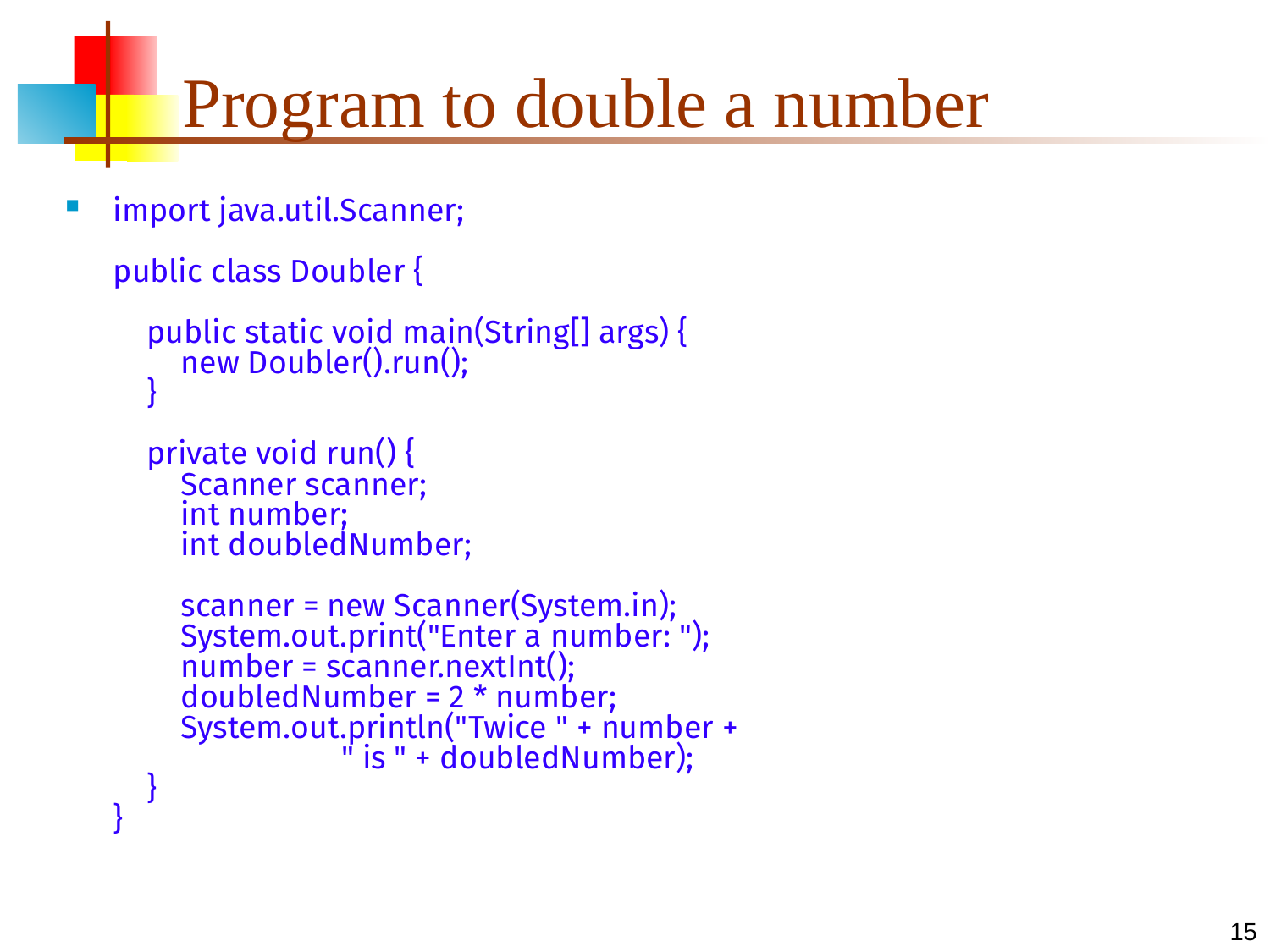

# Program to double a number
import java.util.Scanner;
public class Doubler {
    public static void main(String[] args) {
        new Doubler().run();
    }
    private void run() {
        Scanner scanner;
        int number;
        int doubledNumber;
        scanner = new Scanner(System.in);
        System.out.print("Enter a number: ");
        number = scanner.nextInt();
        doubledNumber = 2 * number;
        System.out.println("Twice " + number +
                           " is " + doubledNumber);
    }
}
15